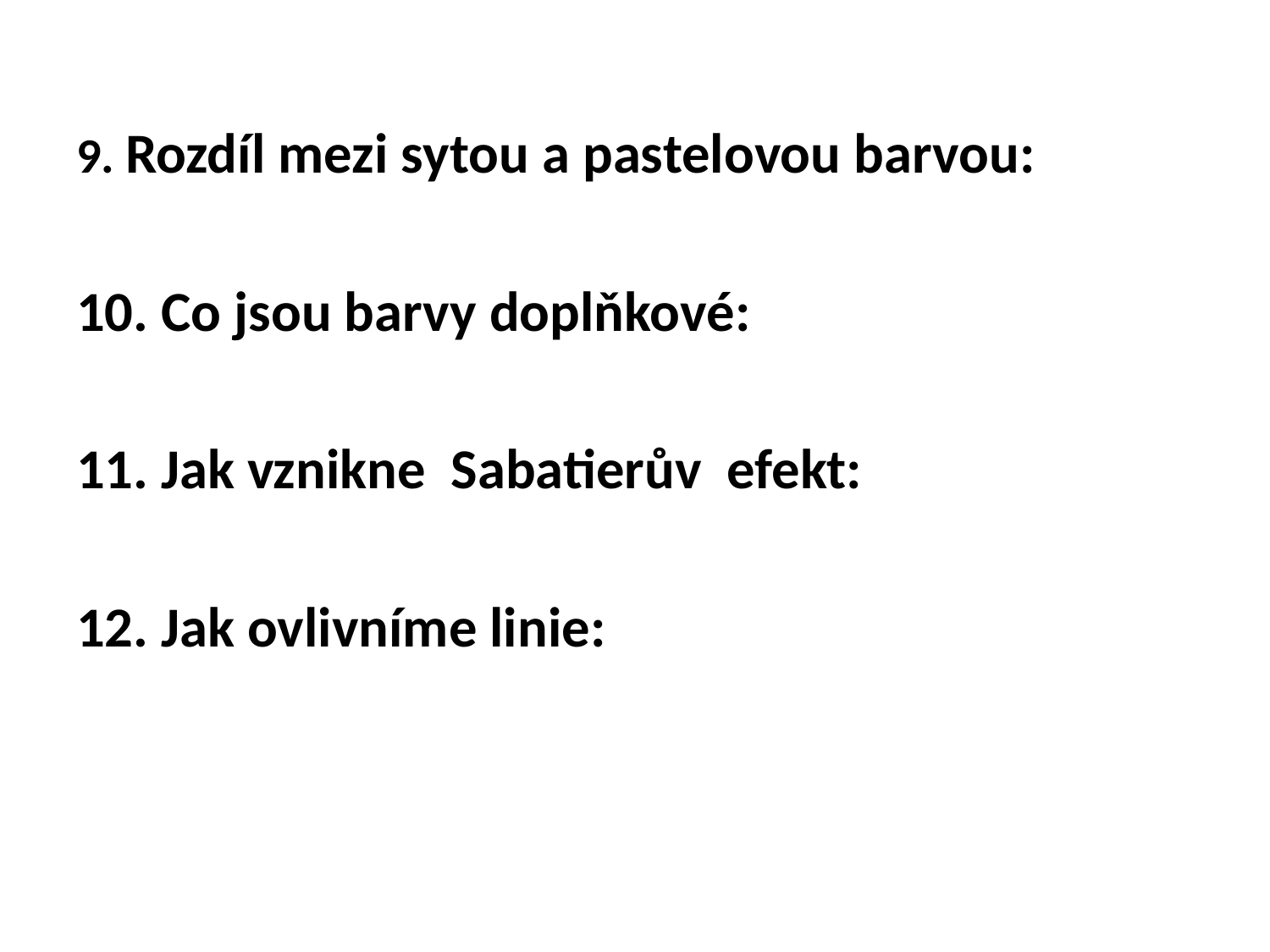

9. Rozdíl mezi sytou a pastelovou barvou:

10. Co jsou barvy doplňkové:

11. Jak vznikne  Sabatierův  efekt:

12. Jak ovlivníme linie: